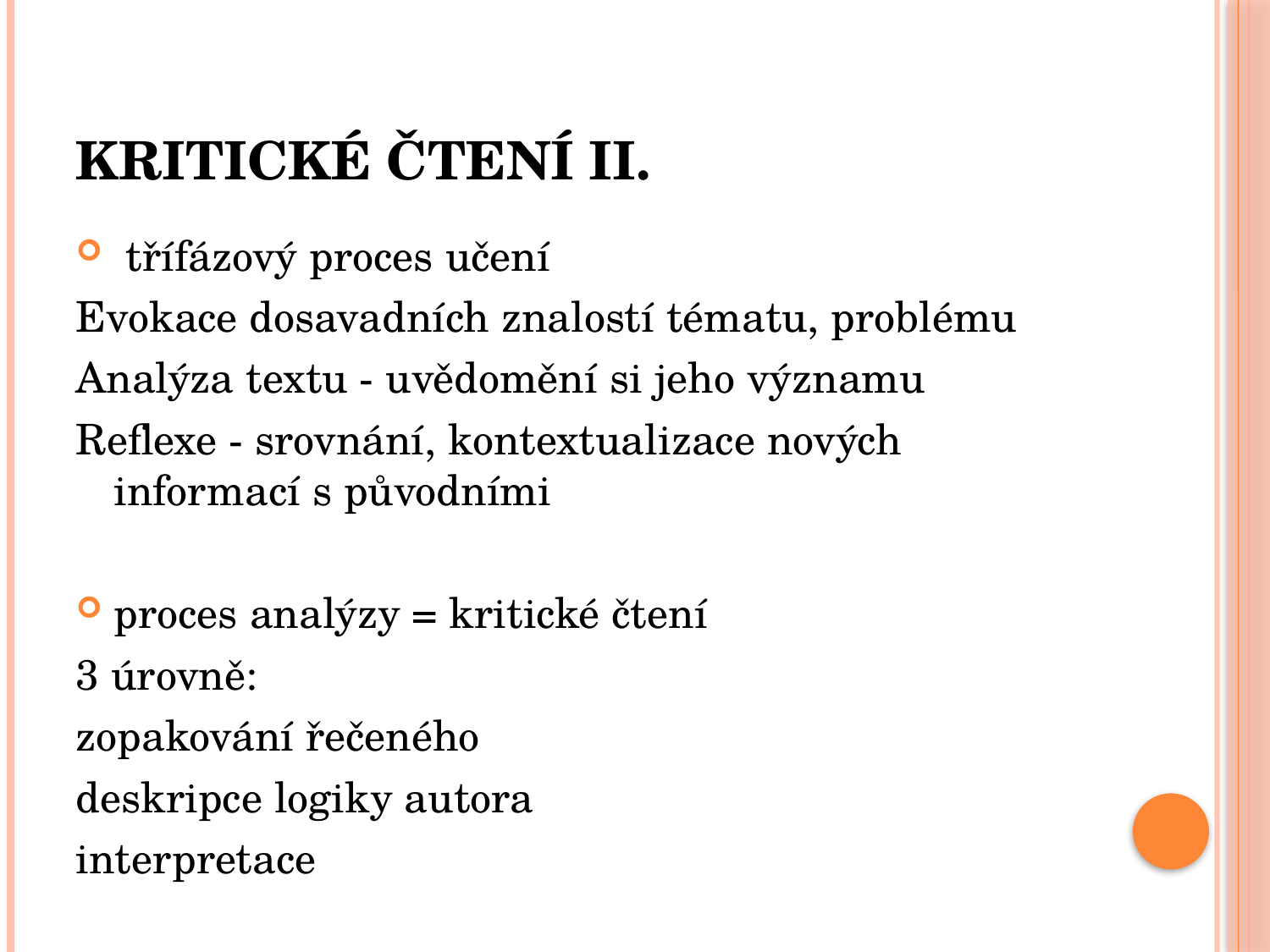

# Kritické čtení II.
 třífázový proces učení
Evokace dosavadních znalostí tématu, problému
Analýza textu - uvědomění si jeho významu
Reflexe - srovnání, kontextualizace nových informací s původními

proces analýzy = kritické čtení
3 úrovně:
zopakování řečeného
deskripce logiky autora
interpretace